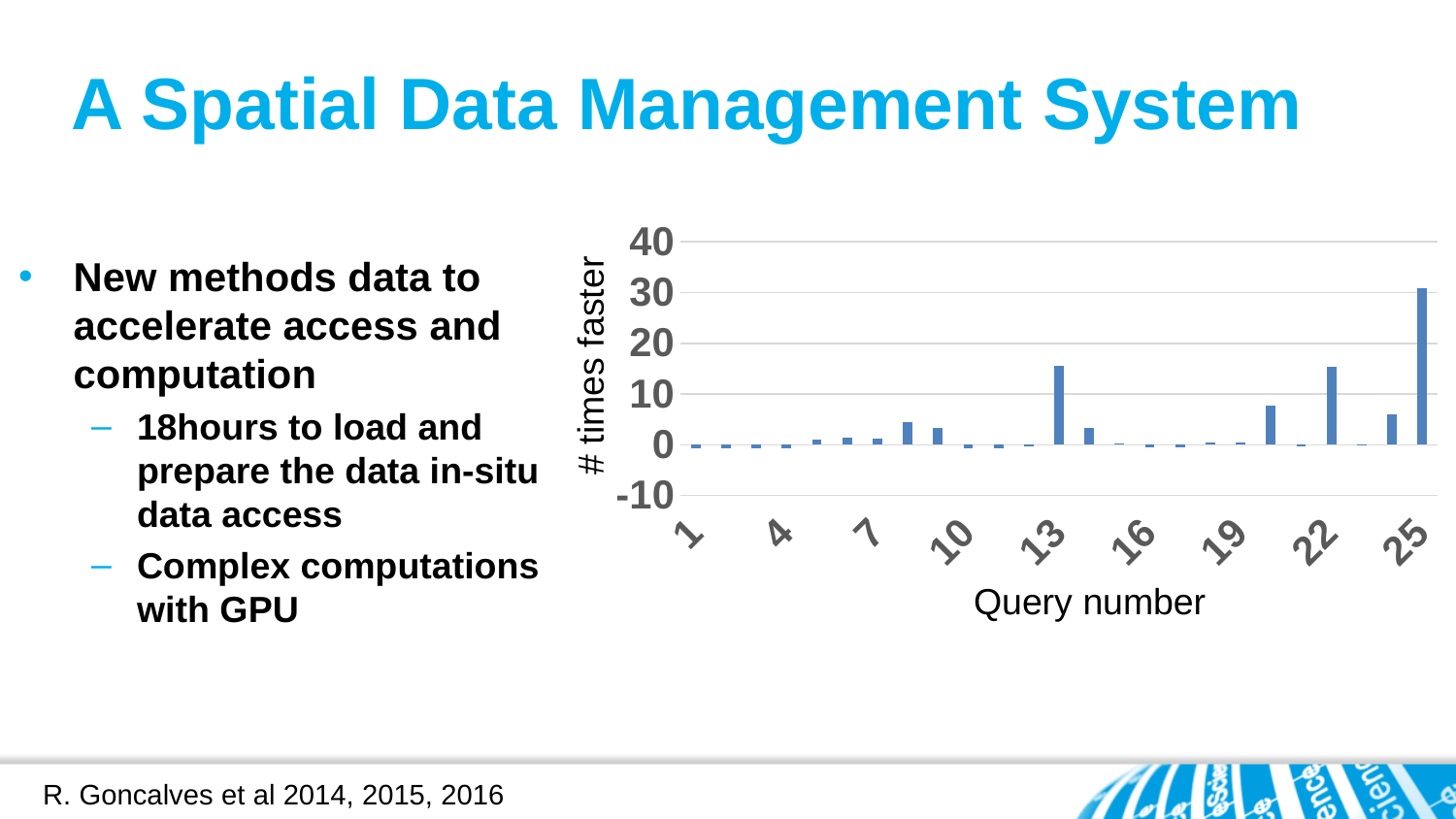

# A Spatial Data Management System

### Chart

| Category |  |
|---|---|
# times faster
Query number
New methods data to accelerate access and computation
18hours to load and prepare the data in-situ data access
Complex computations with GPU
R. Goncalves et al 2014, 2015, 2016